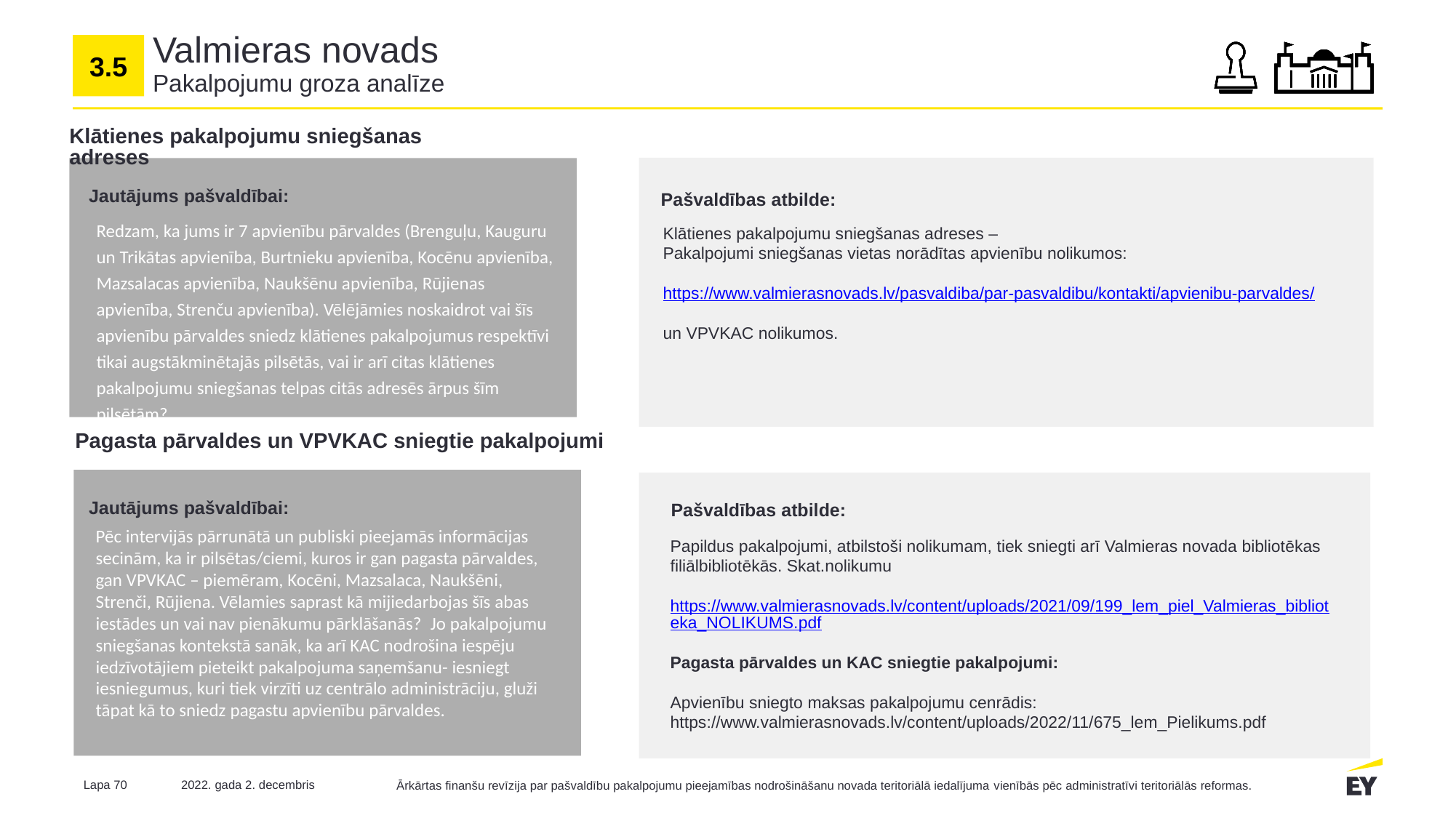

# Valmieras novads
3.5

Pakalpojumu groza analīze
Klātienes pakalpojumu sniegšanas adreses

Jautājums pašvaldībai:
Pašvaldības atbilde:

Klātienes pakalpojumu sniegšanas adreses –
Pakalpojumi sniegšanas vietas norādītas apvienību nolikumos:

https://www.valmierasnovads.lv/pasvaldiba/par-pasvaldibu/kontakti/apvienibu-parvaldes/

un VPVKAC nolikumos.

Redzam, ka jums ir 7 apvienību pārvaldes (Brenguļu, Kauguru un Trikātas apvienība, Burtnieku apvienība, Kocēnu apvienība, Mazsalacas apvienība, Naukšēnu apvienība, Rūjienas apvienība, Strenču apvienība). Vēlējāmies noskaidrot vai šīs apvienību pārvaldes sniedz klātienes pakalpojumus respektīvi tikai augstākminētajās pilsētās, vai ir arī citas klātienes pakalpojumu sniegšanas telpas citās adresēs ārpus šīm pilsētām?
Pagasta pārvaldes un VPVKAC sniegtie pakalpojumi

Jautājums pašvaldībai:
Pašvaldības atbilde:
Teksts

Papildus pakalpojumi, atbilstoši nolikumam, tiek sniegti arī Valmieras novada bibliotēkas filiālbibliotēkās. Skat.nolikumu

https://www.valmierasnovads.lv/content/uploads/2021/09/199_lem_piel_Valmieras_biblioteka_NOLIKUMS.pdf

Pagasta pārvaldes un KAC sniegtie pakalpojumi:

Apvienību sniegto maksas pakalpojumu cenrādis: https://www.valmierasnovads.lv/content/uploads/2022/11/675_lem_Pielikums.pdf
Pēc intervijās pārrunātā un publiski pieejamās informācijas secinām, ka ir pilsētas/ciemi, kuros ir gan pagasta pārvaldes, gan VPVKAC – piemēram, Kocēni, Mazsalaca, Naukšēni, Strenči, Rūjiena. Vēlamies saprast kā mijiedarbojas šīs abas iestādes un vai nav pienākumu pārklāšanās?  Jo pakalpojumu sniegšanas kontekstā sanāk, ka arī KAC nodrošina iespēju iedzīvotājiem pieteikt pakalpojuma saņemšanu- iesniegt iesniegumus, kuri tiek virzīti uz centrālo administrāciju, gluži tāpat kā to sniedz pagastu apvienību pārvaldes.
Lapa 70
2022. gada 2. decembris
Ārkārtas finanšu revīzija par pašvaldību pakalpojumu pieejamības nodrošināšanu novada teritoriālā iedalījuma vienībās pēc administratīvi teritoriālās reformas.